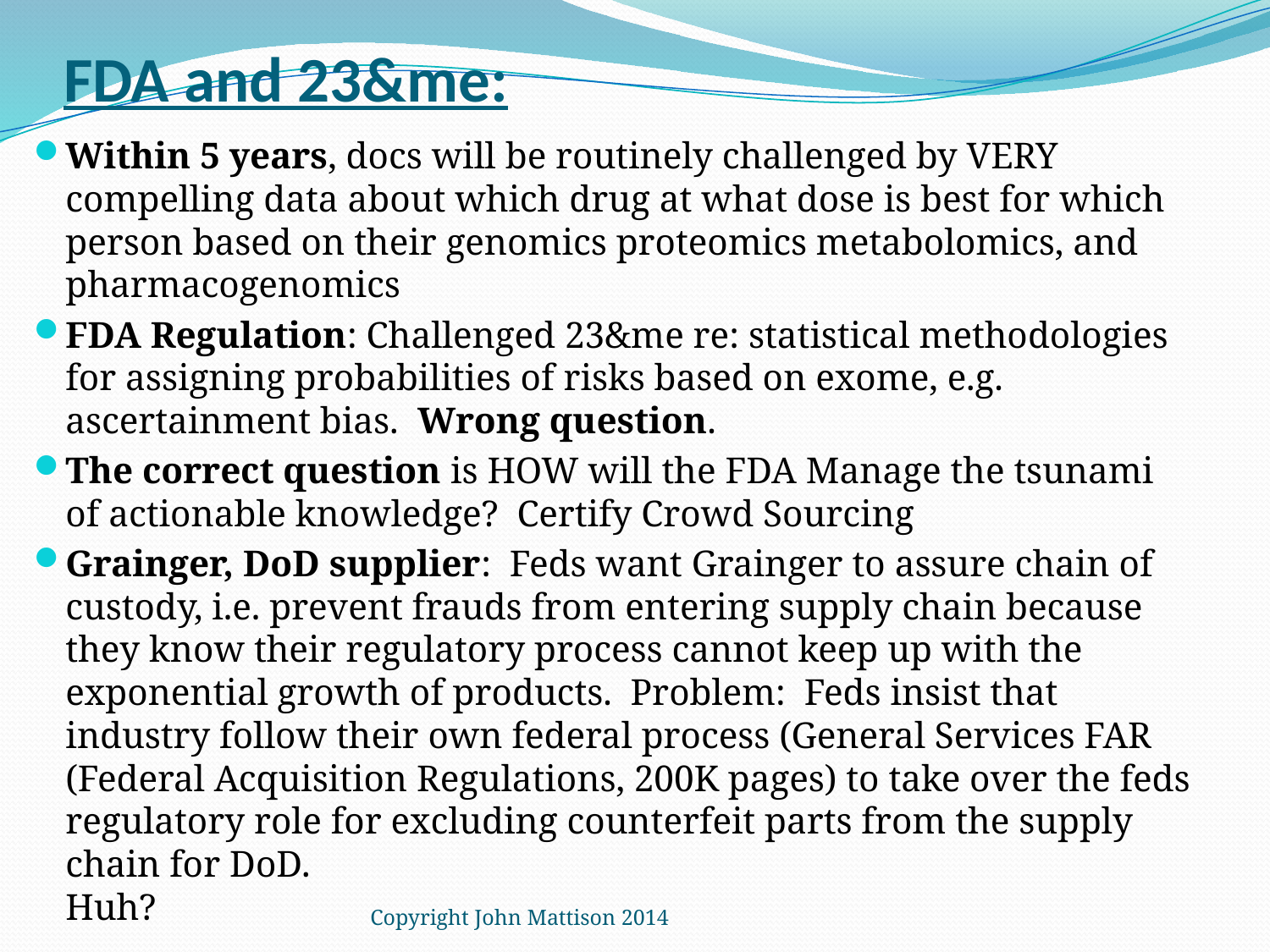

# FDA and 23&me:
Within 5 years, docs will be routinely challenged by VERY compelling data about which drug at what dose is best for which person based on their genomics proteomics metabolomics, and pharmacogenomics
FDA Regulation: Challenged 23&me re: statistical methodologies for assigning probabilities of risks based on exome, e.g. ascertainment bias.  Wrong question.
The correct question is HOW will the FDA Manage the tsunami of actionable knowledge?  Certify Crowd Sourcing
Grainger, DoD supplier:  Feds want Grainger to assure chain of custody, i.e. prevent frauds from entering supply chain because they know their regulatory process cannot keep up with the exponential growth of products.  Problem:  Feds insist that industry follow their own federal process (General Services FAR (Federal Acquisition Regulations, 200K pages) to take over the feds regulatory role for excluding counterfeit parts from the supply chain for DoD.
Huh?

Copyright John Mattison 2014